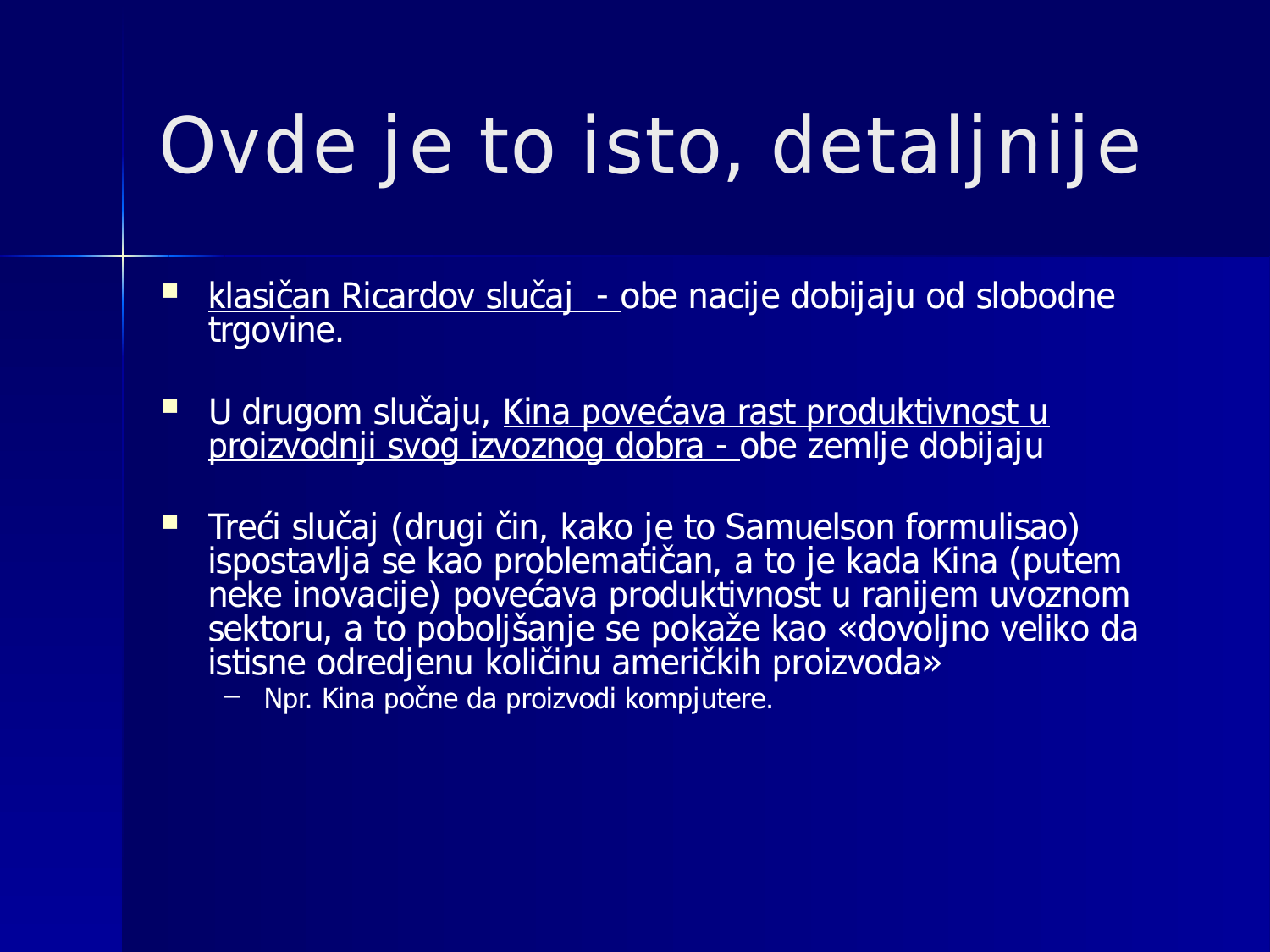

# Ovde je to isto, detaljnije
klasičan Ricardov slučaj  - obe nacije dobijaju od slobodne trgovine.

U drugom slučaju, Kina povećava rast produktivnost u proizvodnji svog izvoznog dobra - obe zemlje dobijaju

Treći slučaj (drugi čin, kako je to Samuelson formulisao) ispostavlja se kao problematičan, a to je kada Kina (putem neke inovacije) povećava produktivnost u ranijem uvoznom sektoru, a to poboljšanje se pokaže kao «dovoljno veliko da istisne odredjenu količinu američkih proizvoda»
Npr. Kina počne da proizvodi kompjutere.